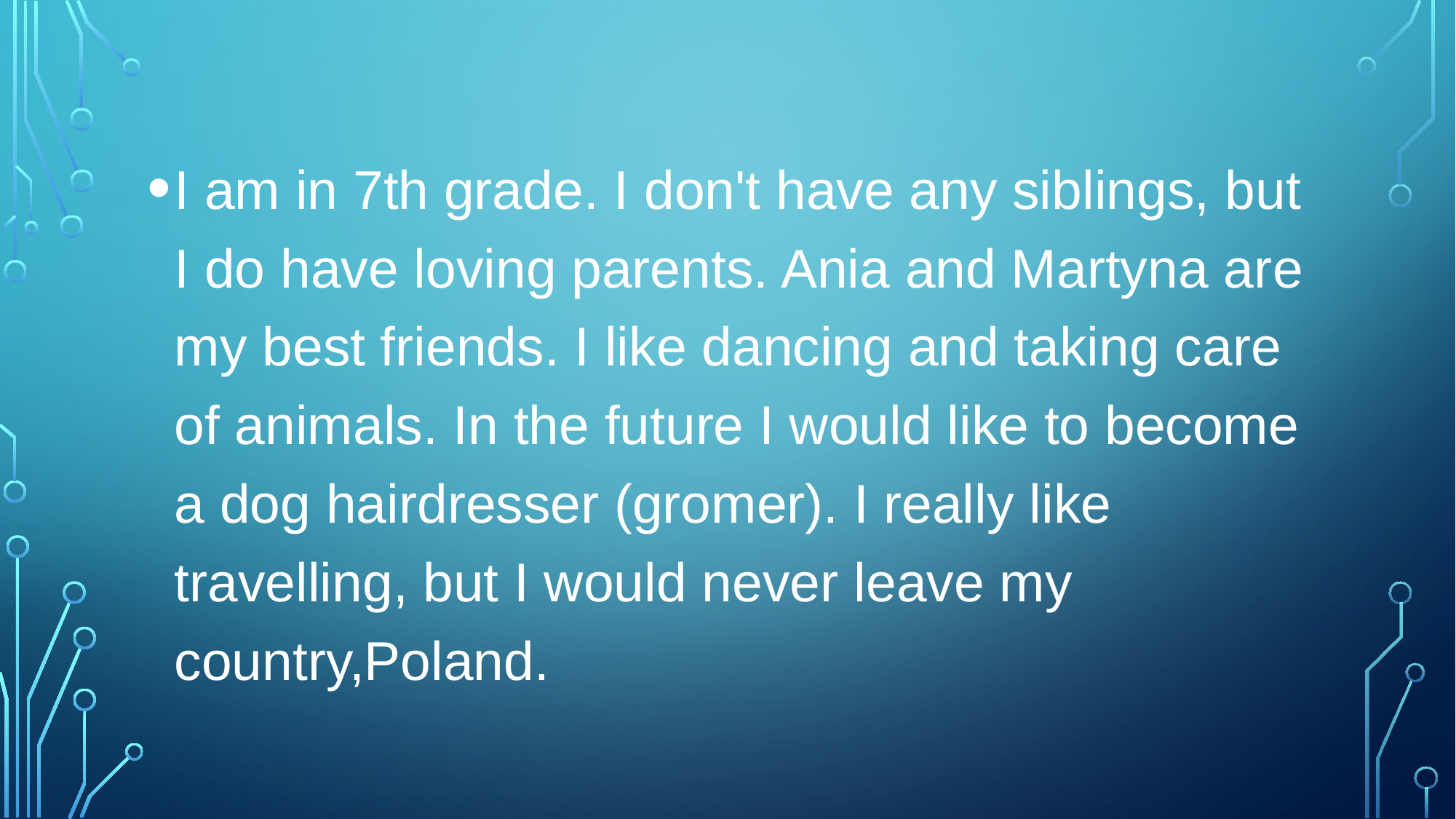

I am in 7th grade. I don't have any siblings, but I do have loving parents. Ania and Martyna are my best friends. I like dancing and taking care of animals. In the future I would like to become a dog hairdresser (gromer). I really like travelling, but I would never leave my country,Poland.